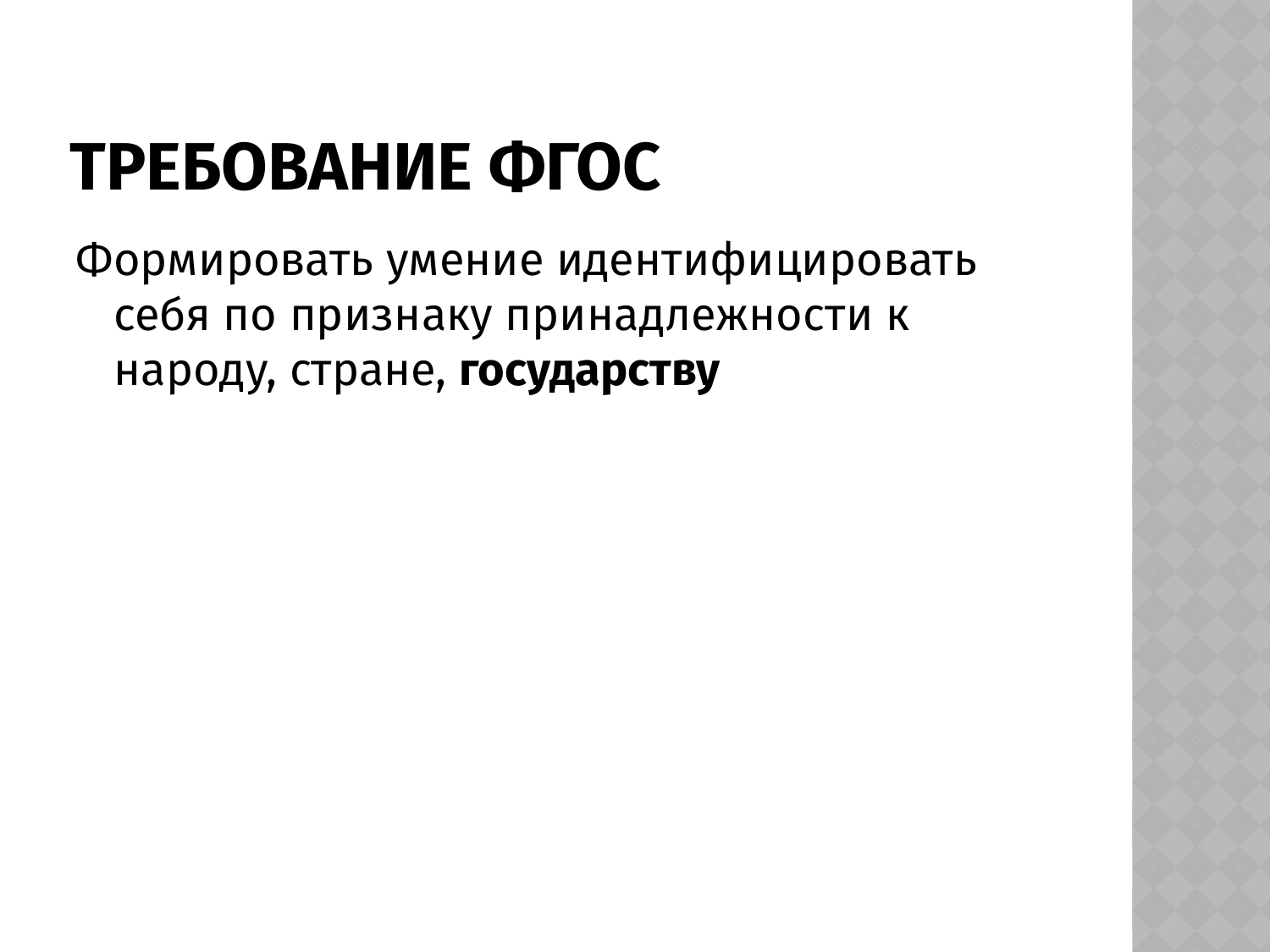

# Требование ФГОС
Формировать умение идентифицировать себя по признаку принадлежности к народу, стране, государству